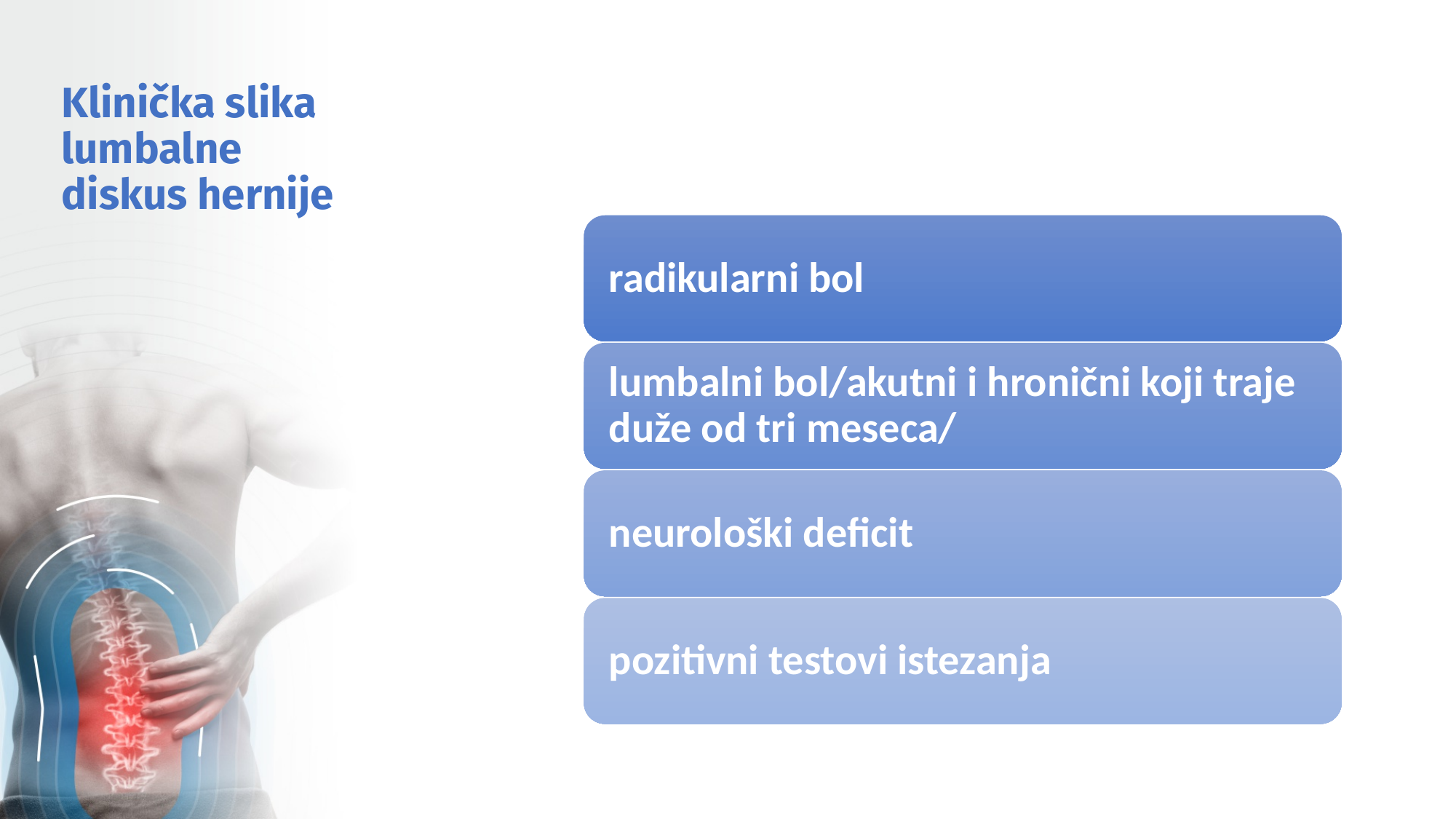

Klinička slika lumbalne
diskus hernije
radikularni bol
lumbalni bol/akutni i hronični koji traje duže od tri meseca/
neurološki deficit
pozitivni testovi istezanja